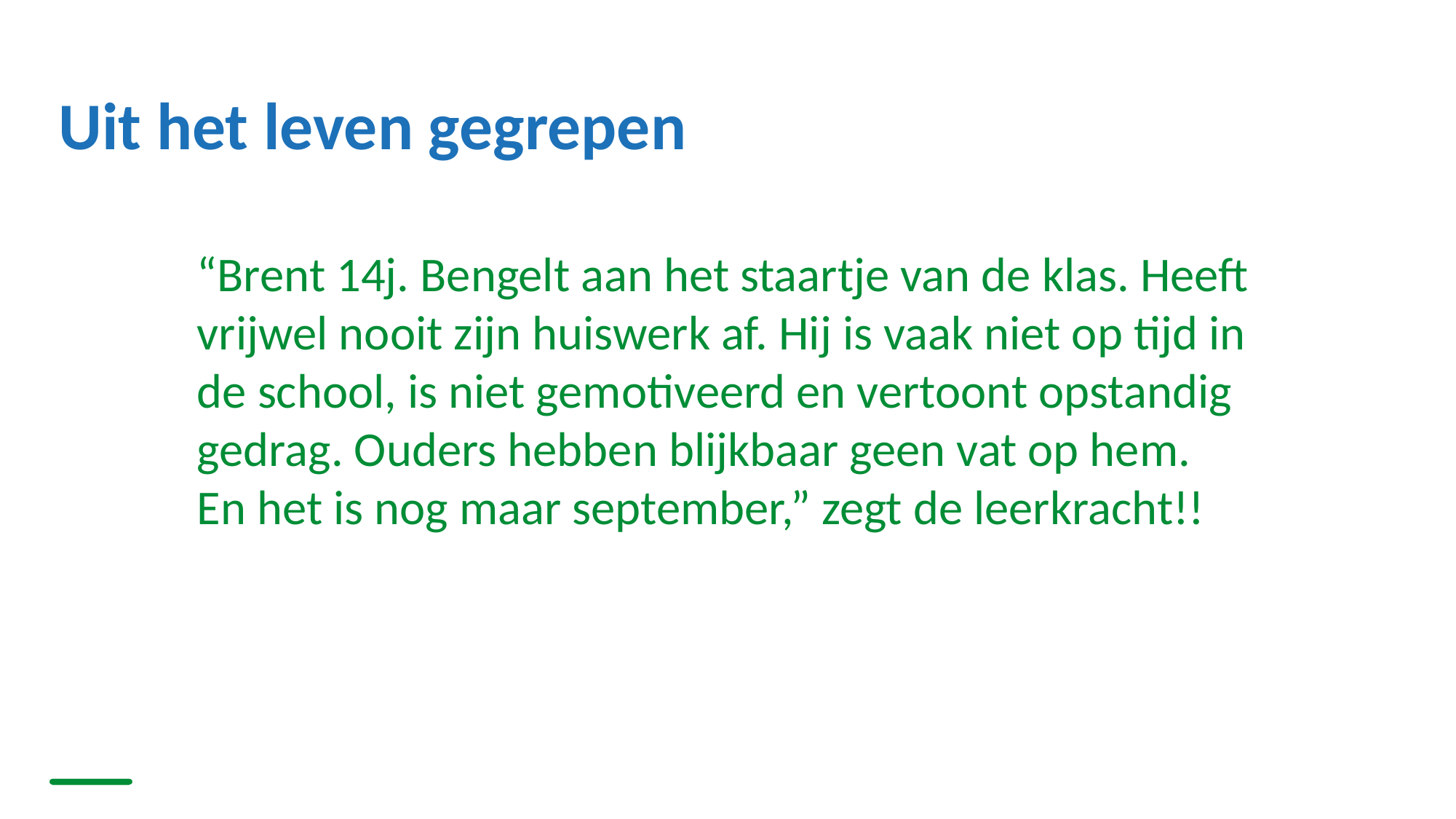

# Uit het leven gegrepen
“Brent 14j. Bengelt aan het staartje van de klas. Heeft vrijwel nooit zijn huiswerk af. Hij is vaak niet op tijd in de school, is niet gemotiveerd en vertoont opstandig gedrag. Ouders hebben blijkbaar geen vat op hem.
En het is nog maar september,” zegt de leerkracht!!